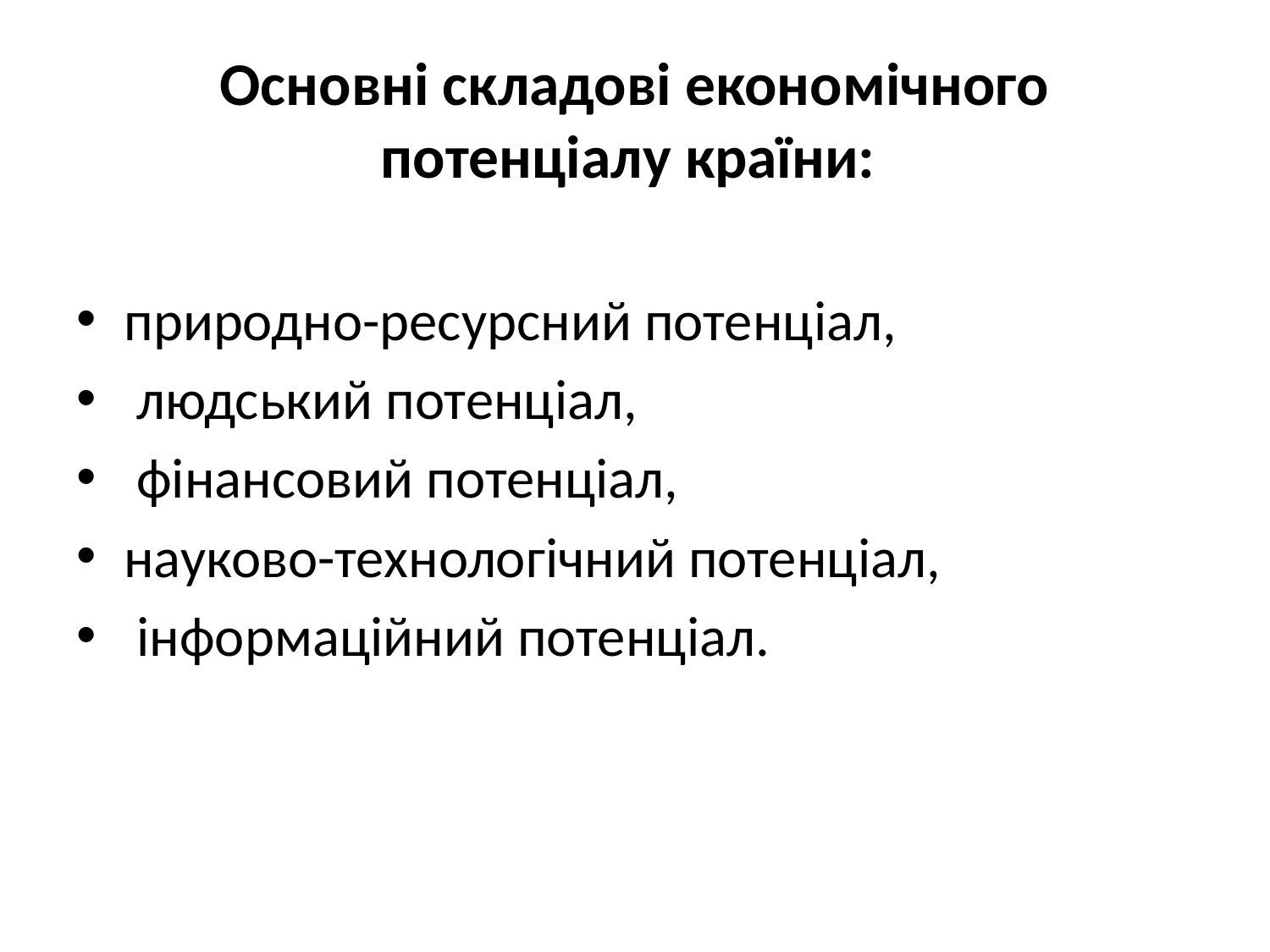

# Основні складові економічного потенціалу країни:
природно-ресурсний потенціал,
 людський потенціал,
 фінансовий потенціал,
науково-технологічний потенціал,
 інформаційний потенціал.